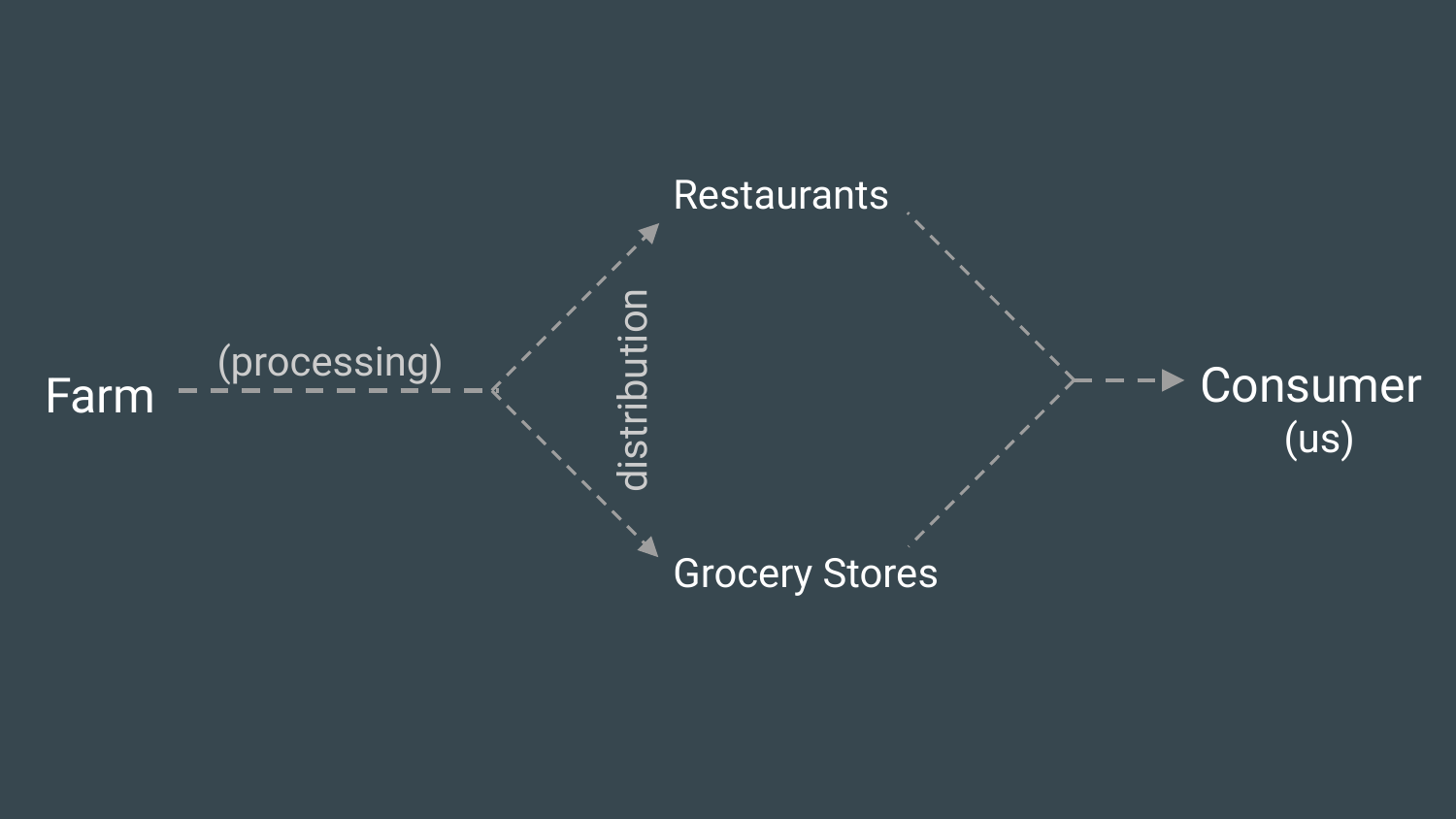

Restaurants
(processing)
Consumer
Farm
distribution
(us)
Grocery Stores